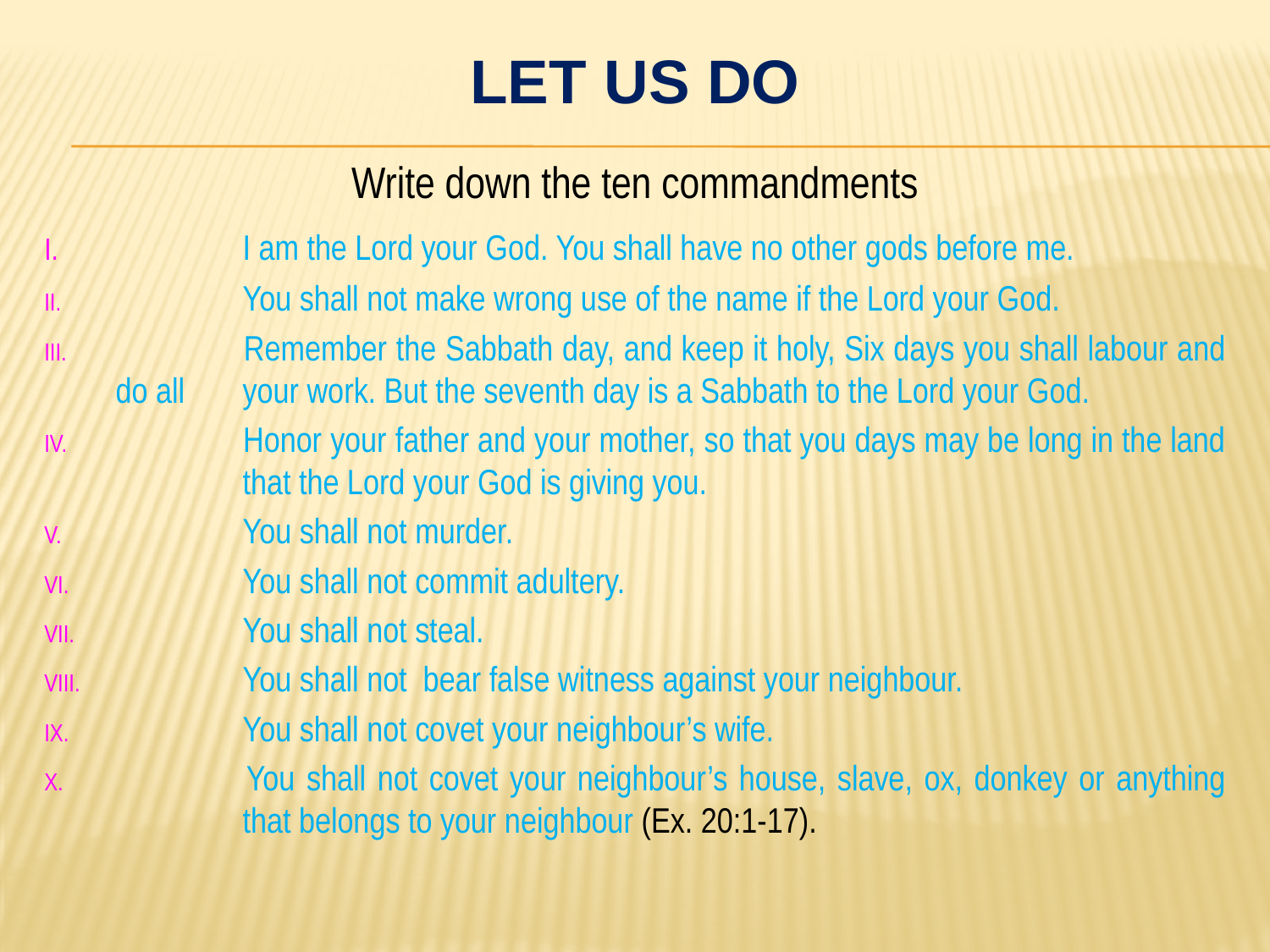

# LET US DO
Write down the ten commandments
 	I am the Lord your God. You shall have no other gods before me.
 	You shall not make wrong use of the name if the Lord your God.
 	Remember the Sabbath day, and keep it holy, Six days you shall labour and do all 	your work. But the seventh day is a Sabbath to the Lord your God.
 	Honor your father and your mother, so that you days may be long in the land 	that the Lord your God is giving you.
 	You shall not murder.
 	You shall not commit adultery.
 	You shall not steal.
 	You shall not  bear false witness against your neighbour.
 	You shall not covet your neighbour’s wife.
 	You shall not covet your neighbour’s house, slave, ox, donkey or anything 	that belongs to your neighbour (Ex. 20:1-17).